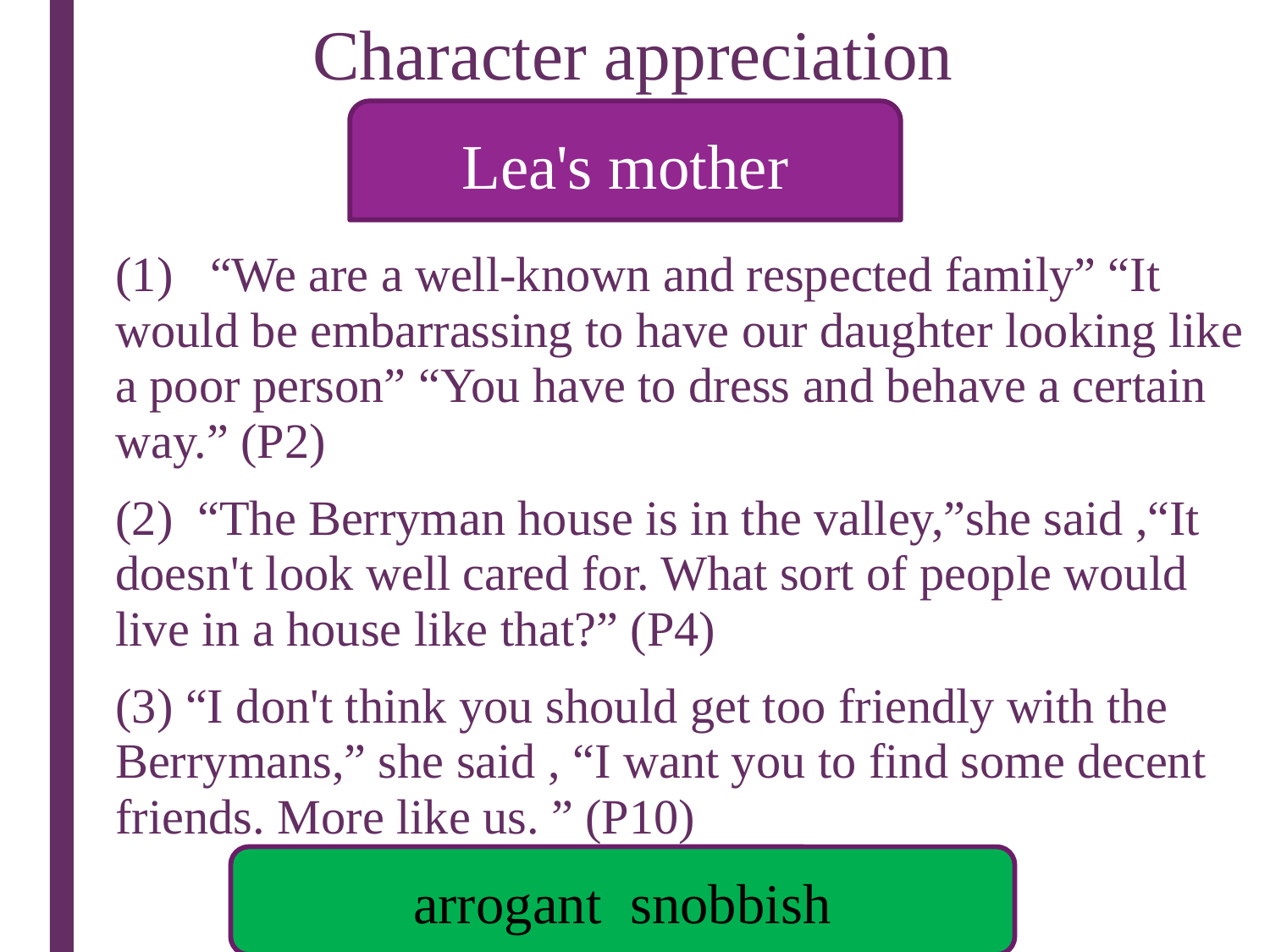

Character appreciation
Lea's mother
(1)   “We are a well-known and respected family” “It would be embarrassing to have our daughter looking like a poor person” “You have to dress and behave a certain way.” (P2)
(2)  “The Berryman house is in the valley,”she said ,“It doesn't look well cared for. What sort of people would live in a house like that?” (P4)
(3) “I don't think you should get too friendly with the Berrymans,” she said , “I want you to find some decent friends. More like us. ” (P10)
arrogant  snobbish